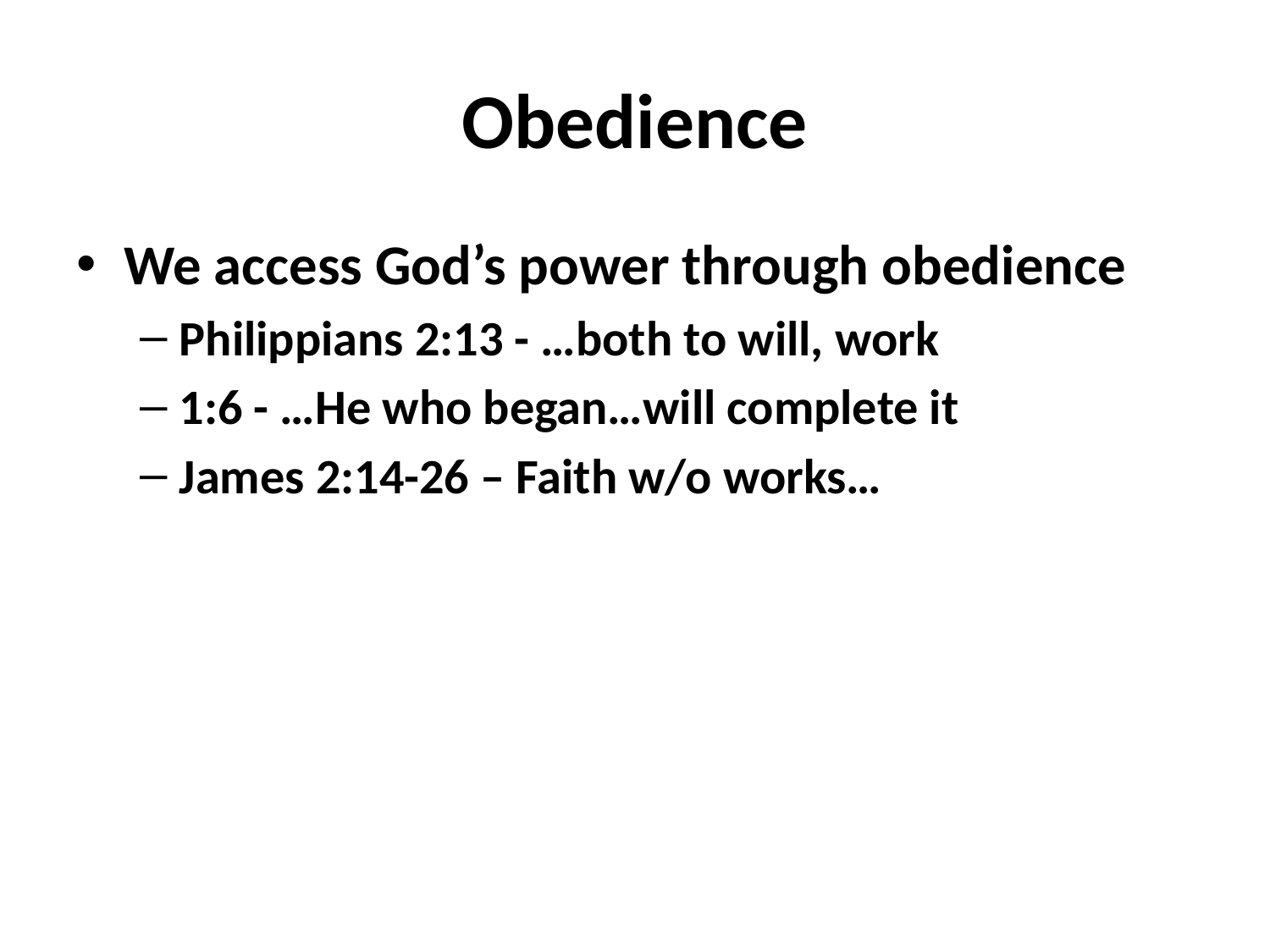

# Obedience
We access God’s power through obedience
Philippians 2:13 - …both to will, work
1:6 - …He who began…will complete it
James 2:14-26 – Faith w/o works…